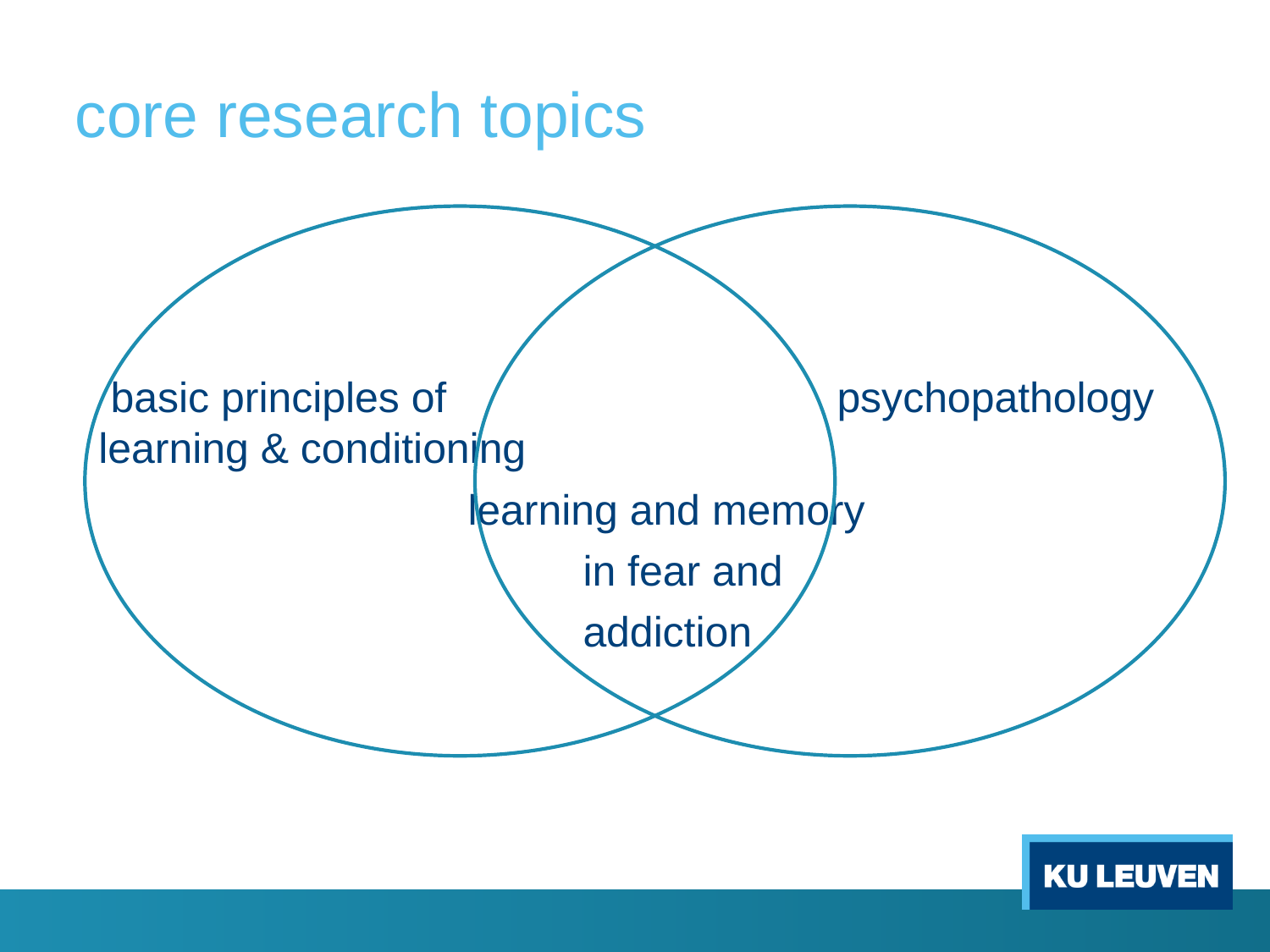

# core research topics

   basic principles of 			psychopathology
  learning & conditioning
			 learning and memory
				in fear and
				addiction